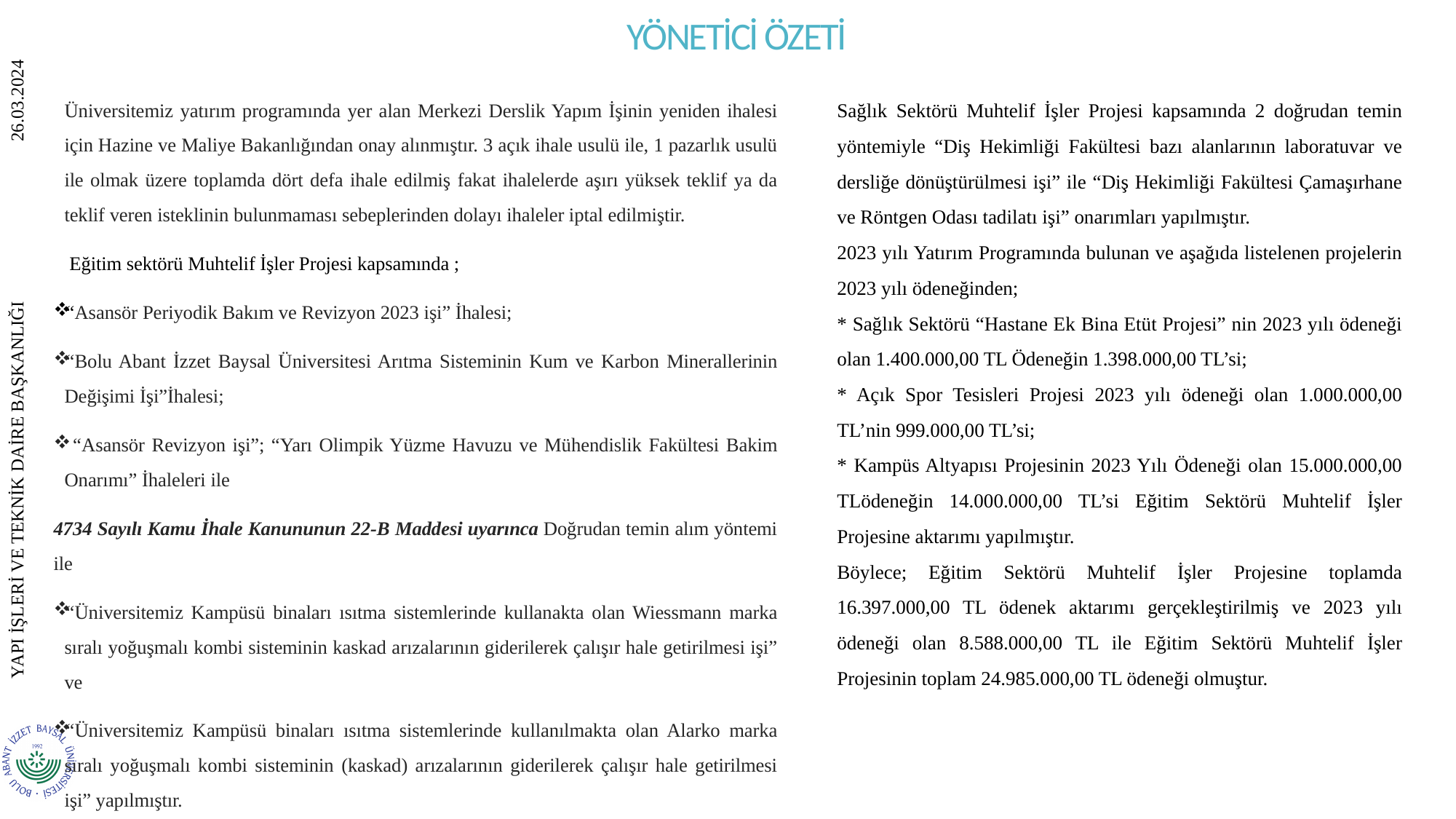

# YÖNETİCİ ÖZETİ
Üniversitemiz yatırım programında yer alan Merkezi Derslik Yapım İşinin yeniden ihalesi için Hazine ve Maliye Bakanlığından onay alınmıştır. 3 açık ihale usulü ile, 1 pazarlık usulü ile olmak üzere toplamda dört defa ihale edilmiş fakat ihalelerde aşırı yüksek teklif ya da teklif veren isteklinin bulunmaması sebeplerinden dolayı ihaleler iptal edilmiştir.
 Eğitim sektörü Muhtelif İşler Projesi kapsamında ;
“Asansör Periyodik Bakım ve Revizyon 2023 işi” İhalesi;
“Bolu Abant İzzet Baysal Üniversitesi Arıtma Sisteminin Kum ve Karbon Minerallerinin Değişimi İşi”İhalesi;
 “Asansör Revizyon işi”; “Yarı Olimpik Yüzme Havuzu ve Mühendislik Fakültesi Bakim Onarımı” İhaleleri ile
4734 Sayılı Kamu İhale Kanununun 22-B Maddesi uyarınca Doğrudan temin alım yöntemi ile
“Üniversitemiz Kampüsü binaları ısıtma sistemlerinde kullanakta olan Wiessmann marka sıralı yoğuşmalı kombi sisteminin kaskad arızalarının giderilerek çalışır hale getirilmesi işi” ve
“Üniversitemiz Kampüsü binaları ısıtma sistemlerinde kullanılmakta olan Alarko marka sıralı yoğuşmalı kombi sisteminin (kaskad) arızalarının giderilerek çalışır hale getirilmesi işi” yapılmıştır.
Sağlık Sektörü Muhtelif İşler Projesi kapsamında 2 doğrudan temin yöntemiyle “Diş Hekimliği Fakültesi bazı alanlarının laboratuvar ve dersliğe dönüştürülmesi işi” ile “Diş Hekimliği Fakültesi Çamaşırhane ve Röntgen Odası tadilatı işi” onarımları yapılmıştır.
2023 yılı Yatırım Programında bulunan ve aşağıda listelenen projelerin 2023 yılı ödeneğinden;
* Sağlık Sektörü “Hastane Ek Bina Etüt Projesi” nin 2023 yılı ödeneği olan 1.400.000,00 TL Ödeneğin 1.398.000,00 TL’si;
* Açık Spor Tesisleri Projesi 2023 yılı ödeneği olan 1.000.000,00 TL’nin 999.000,00 TL’si;
* Kampüs Altyapısı Projesinin 2023 Yılı Ödeneği olan 15.000.000,00 TLödeneğin 14.000.000,00 TL’si Eğitim Sektörü Muhtelif İşler Projesine aktarımı yapılmıştır.
Böylece; Eğitim Sektörü Muhtelif İşler Projesine toplamda 16.397.000,00 TL ödenek aktarımı gerçekleştirilmiş ve 2023 yılı ödeneği olan 8.588.000,00 TL ile Eğitim Sektörü Muhtelif İşler Projesinin toplam 24.985.000,00 TL ödeneği olmuştur.